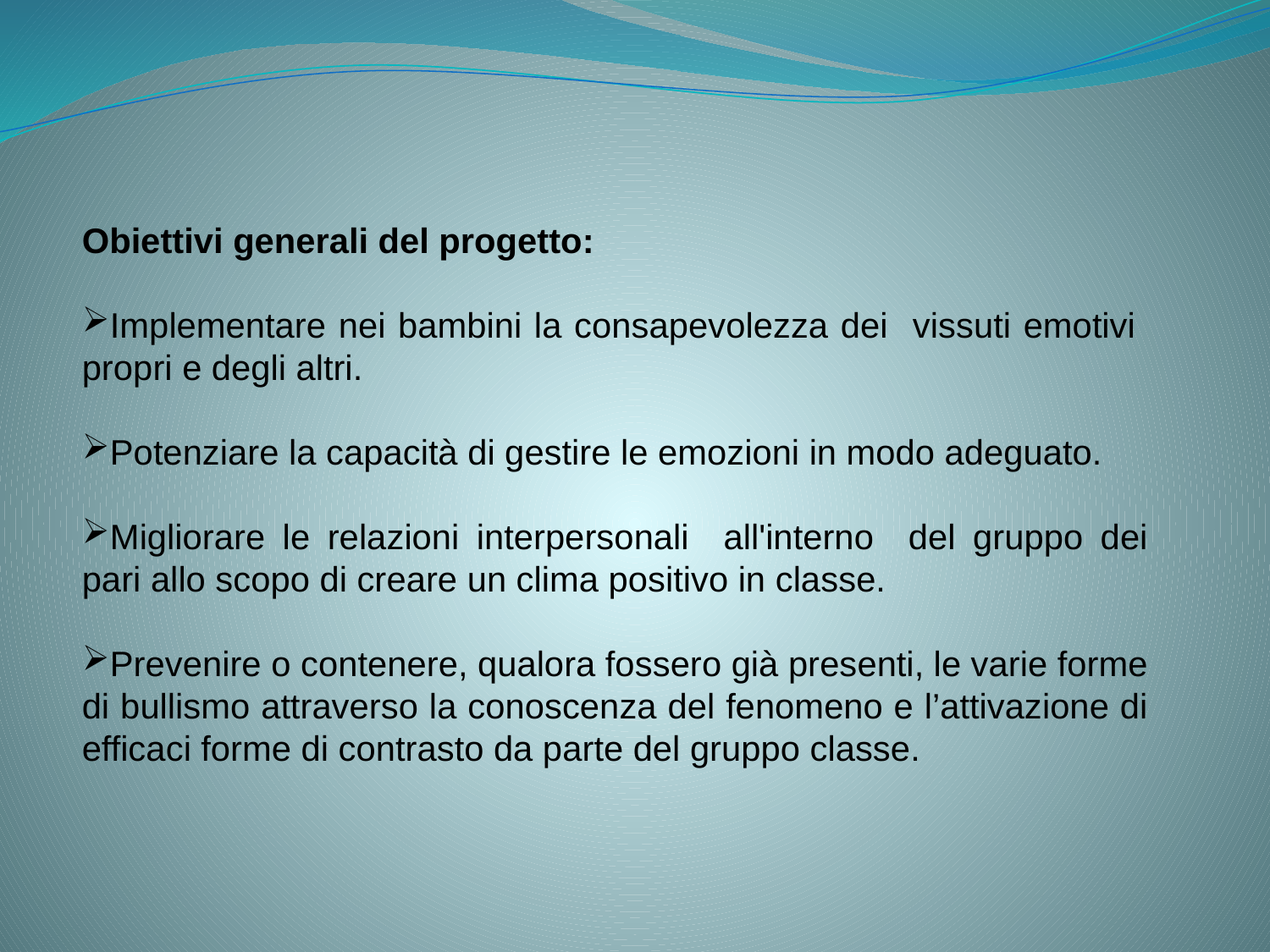

Obiettivi generali del progetto:

Implementare nei bambini la consapevolezza dei  vissuti emotivi  propri e degli altri.

Potenziare la capacità di gestire le emozioni in modo adeguato.

Migliorare le relazioni interpersonali  all'interno  del gruppo dei pari allo scopo di creare un clima positivo in classe.

Prevenire o contenere, qualora fossero già presenti, le varie forme di bullismo attraverso la conoscenza del fenomeno e l’attivazione di efficaci forme di contrasto da parte del gruppo classe.